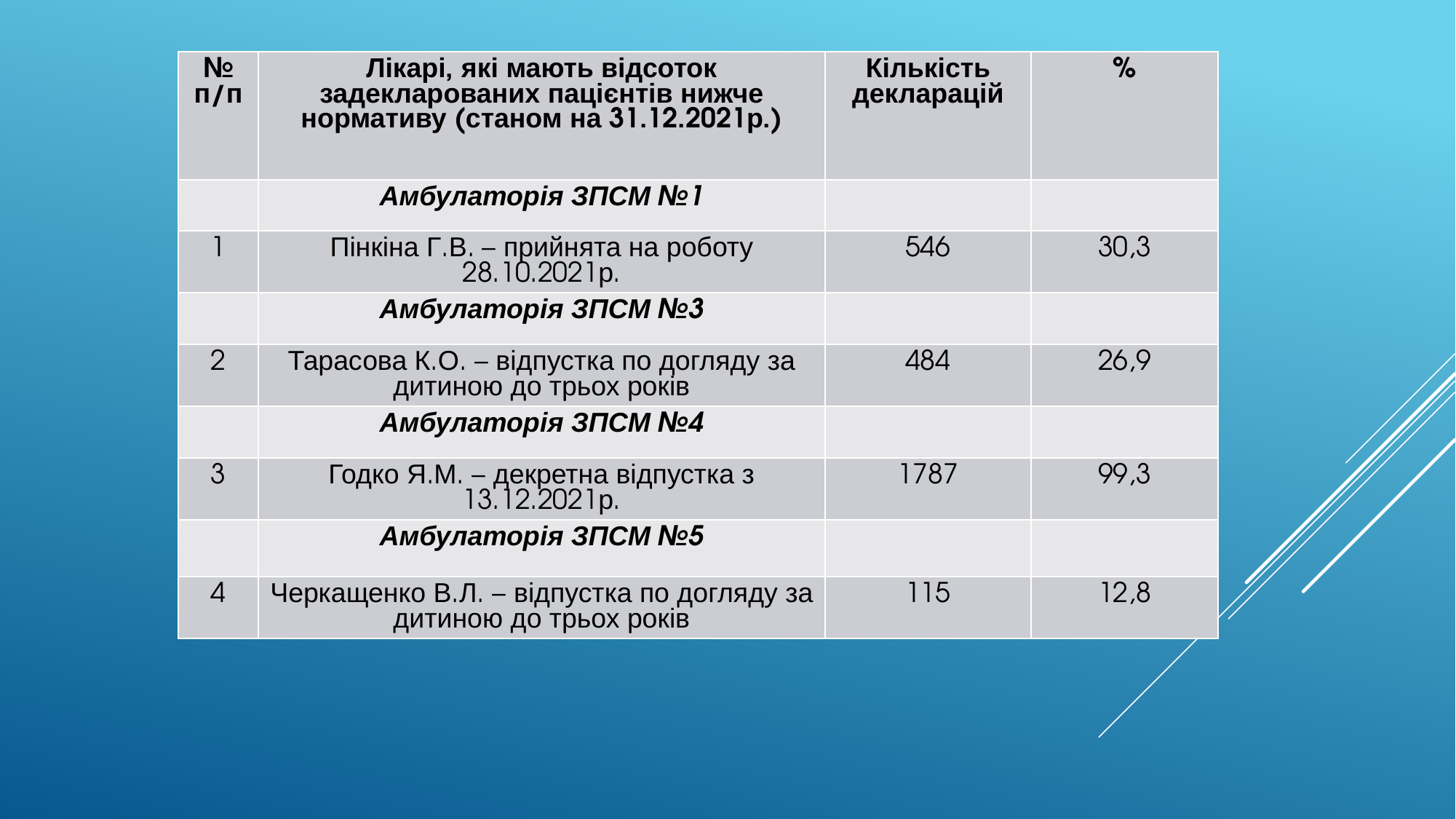

| № п/п | Лікарі, які мають відсоток задекларованих пацієнтів нижче нормативу (станом на 31.12.2021р.) | Кількість декларацій | % |
| --- | --- | --- | --- |
|  | Амбулаторія ЗПСМ №1 |  |  |
| 1 | Пінкіна Г.В. – прийнята на роботу 28.10.2021р. | 546 | 30,3 |
|  | Амбулаторія ЗПСМ №3 |  |  |
| 2 | Тарасова К.О. – відпустка по догляду за дитиною до трьох років | 484 | 26,9 |
|  | Амбулаторія ЗПСМ №4 |  |  |
| 3 | Годко Я.М. – декретна відпустка з 13.12.2021р. | 1787 | 99,3 |
|  | Амбулаторія ЗПСМ №5 |  |  |
| 4 | Черкащенко В.Л. – відпустка по догляду за дитиною до трьох років | 115 | 12,8 |